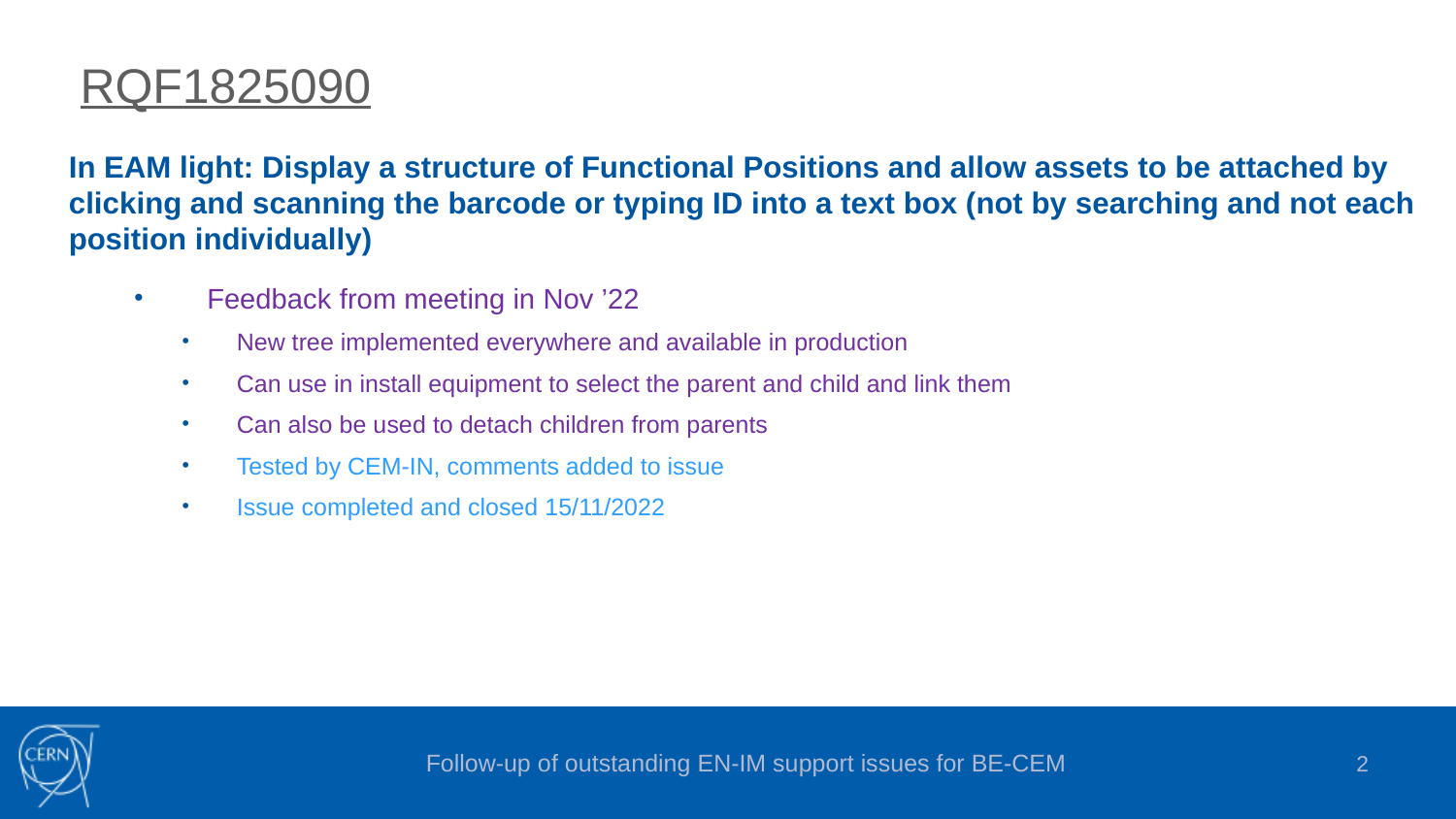

# RQF1825090
In EAM light: Display a structure of Functional Positions and allow assets to be attached by clicking and scanning the barcode or typing ID into a text box (not by searching and not each position individually)
Feedback from meeting in Nov ’22
New tree implemented everywhere and available in production
Can use in install equipment to select the parent and child and link them
Can also be used to detach children from parents
Tested by CEM-IN, comments added to issue
Issue completed and closed 15/11/2022

Follow-up of outstanding EN-IM support issues for BE-CEM
2